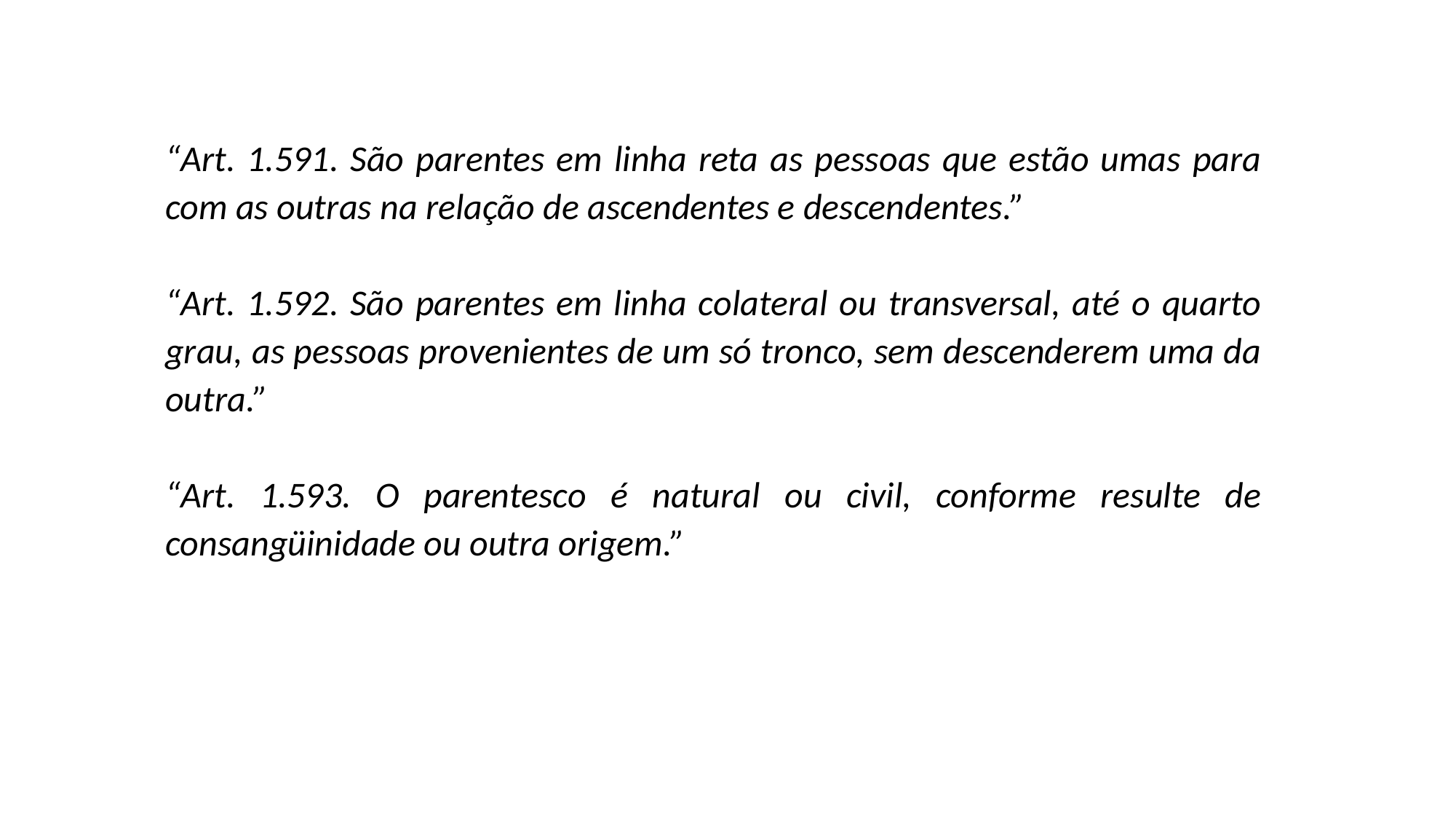

“Art. 1.591. São parentes em linha reta as pessoas que estão umas para com as outras na relação de ascendentes e descendentes.”

“Art. 1.592. São parentes em linha colateral ou transversal, até o quarto grau, as pessoas provenientes de um só tronco, sem descenderem uma da outra.”

“Art. 1.593. O parentesco é natural ou civil, conforme resulte de consangüinidade ou outra origem.”